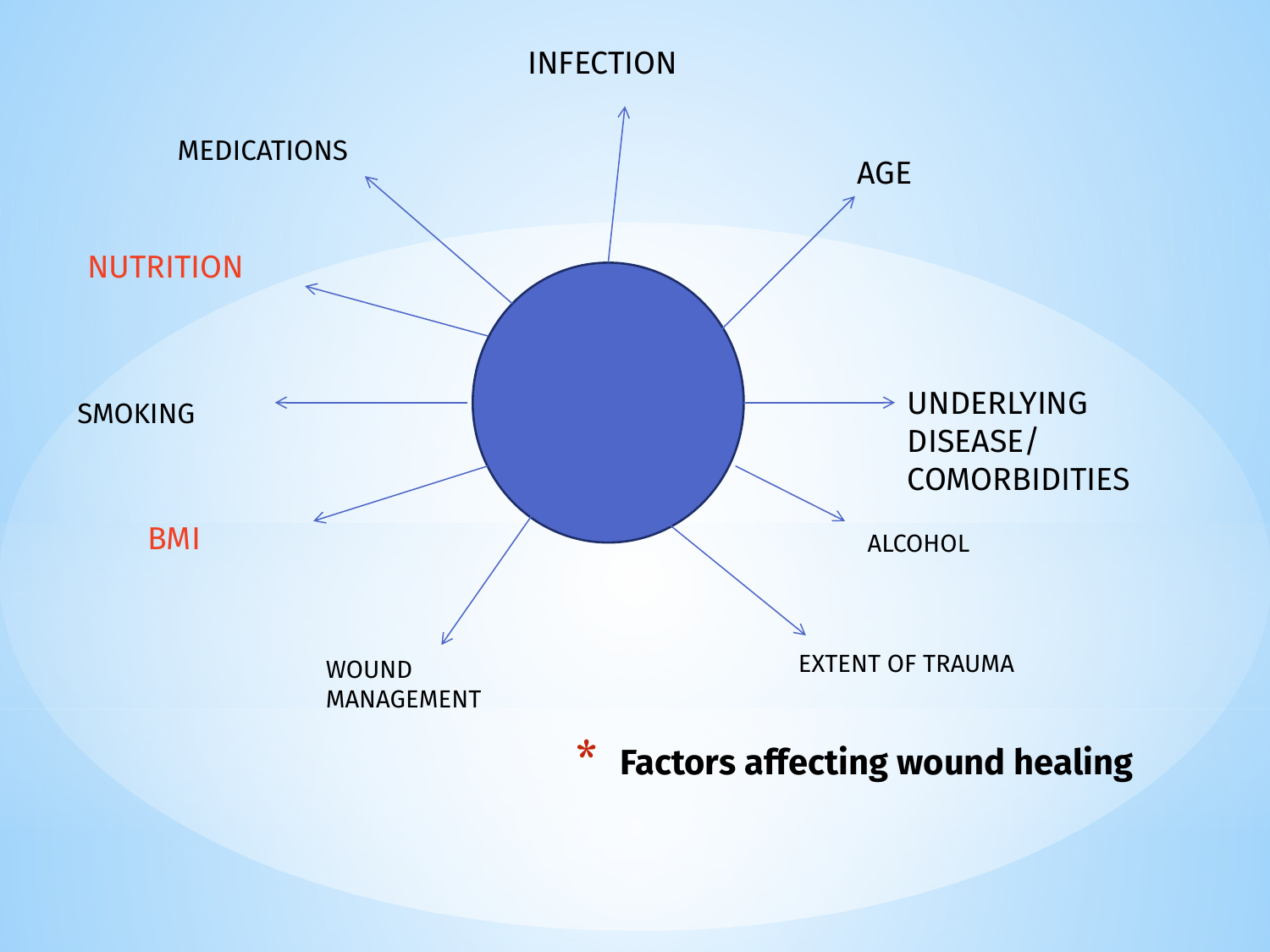

INFECTION

MEDICATIONS
AGE
NUTRITION

UNDERLYING DISEASE/ COMORBIDITIES
SMOKING
BMI
ALCOHOL
EXTENT OF TRAUMA
WOUND MANAGEMENT
# Factors affecting wound healing